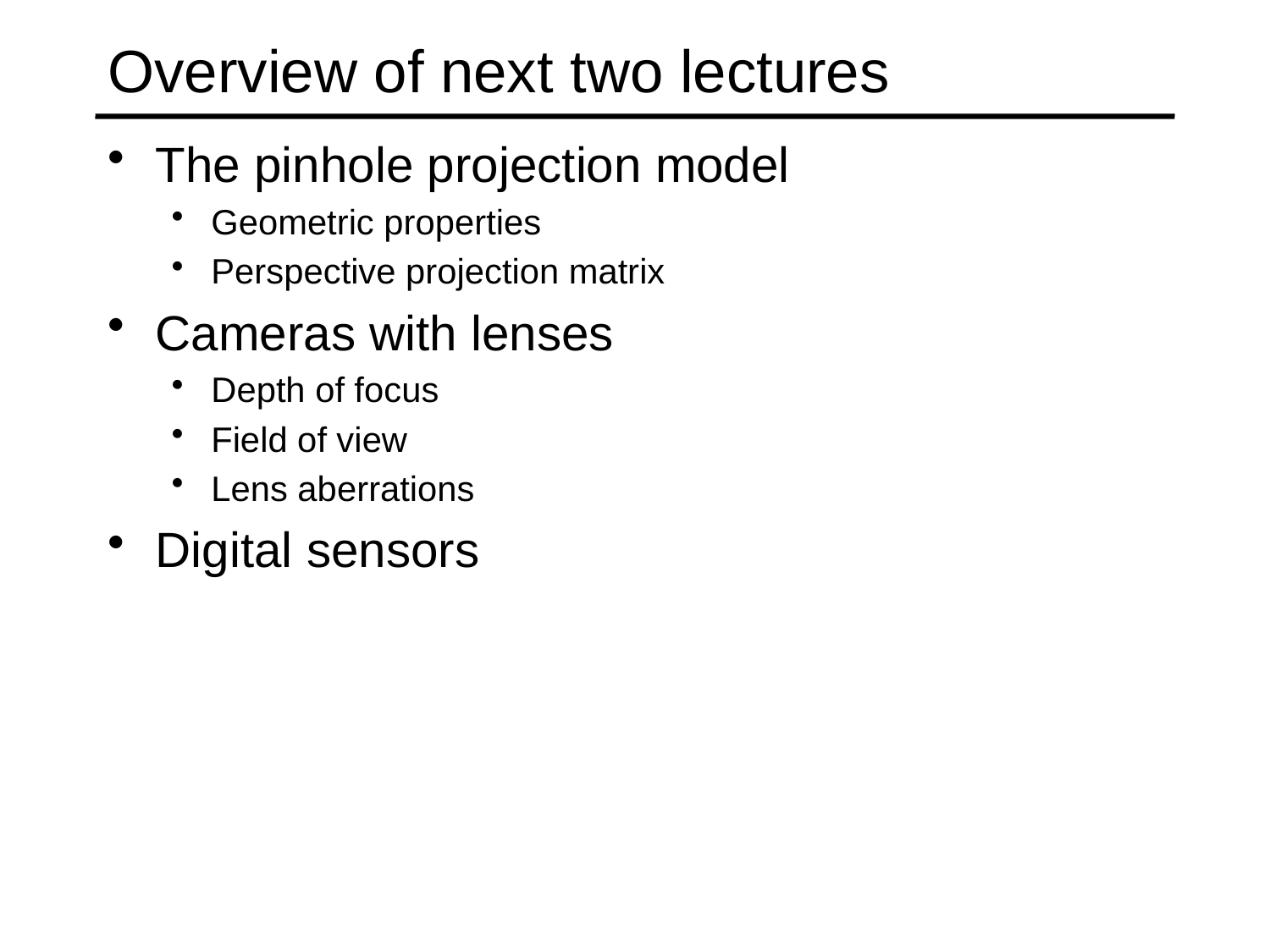

# Overview of next two lectures
The pinhole projection model
Geometric properties
Perspective projection matrix
Cameras with lenses
Depth of focus
Field of view
Lens aberrations
Digital sensors